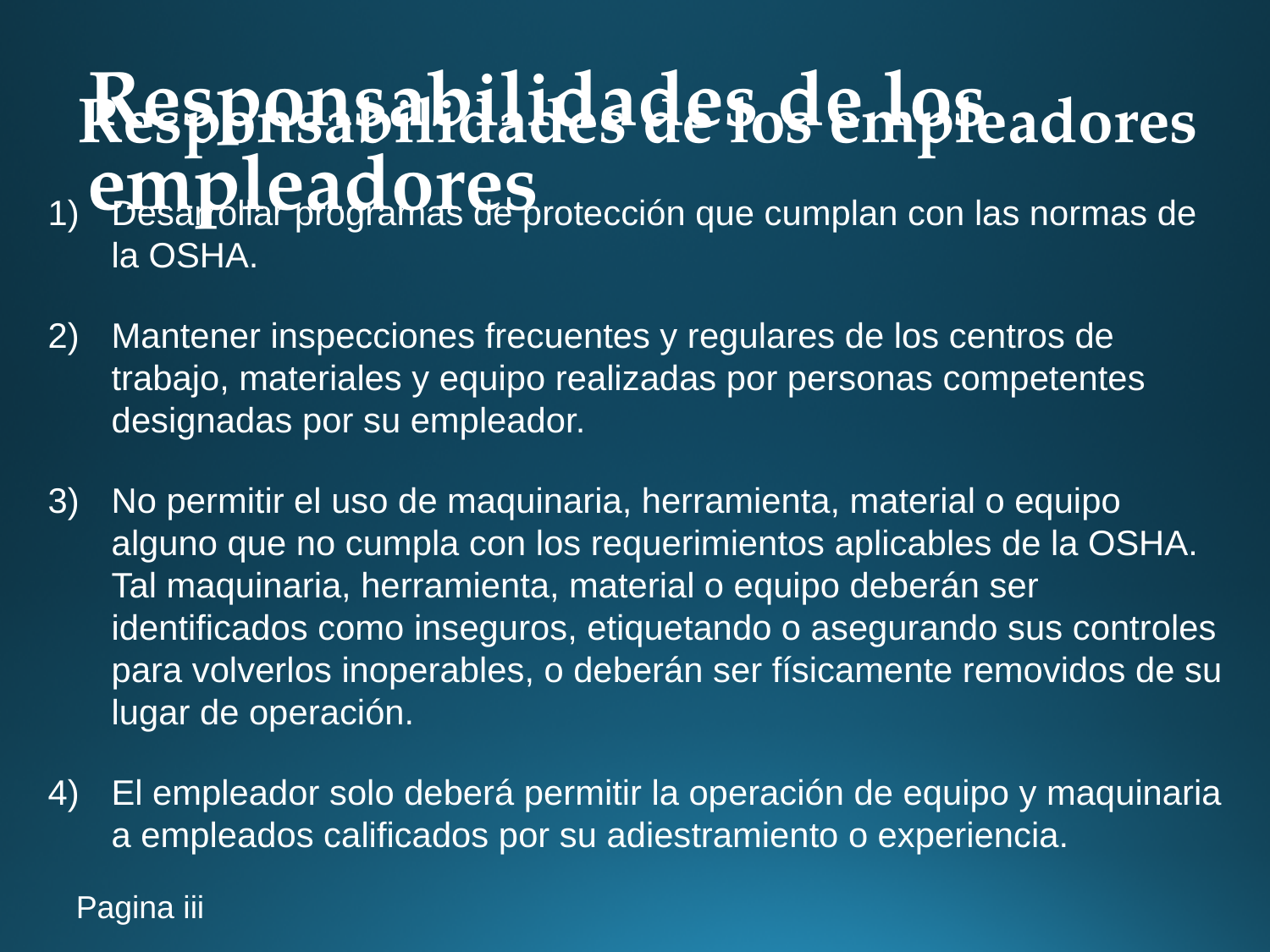

Responsabilidades de los empleadores
# Responsabilidades de los empleadores
Desarrollar programas de protección que cumplan con las normas de la OSHA.

Mantener inspecciones frecuentes y regulares de los centros de trabajo, materiales y equipo realizadas por personas competentes designadas por su empleador.

No permitir el uso de maquinaria, herramienta, material o equipo alguno que no cumpla con los requerimientos aplicables de la OSHA. Tal maquinaria, herramienta, material o equipo deberán ser identificados como inseguros, etiquetando o asegurando sus controles para volverlos inoperables, o deberán ser físicamente removidos de su lugar de operación.

El empleador solo deberá permitir la operación de equipo y maquinaria a empleados calificados por su adiestramiento o experiencia.
Pagina iii